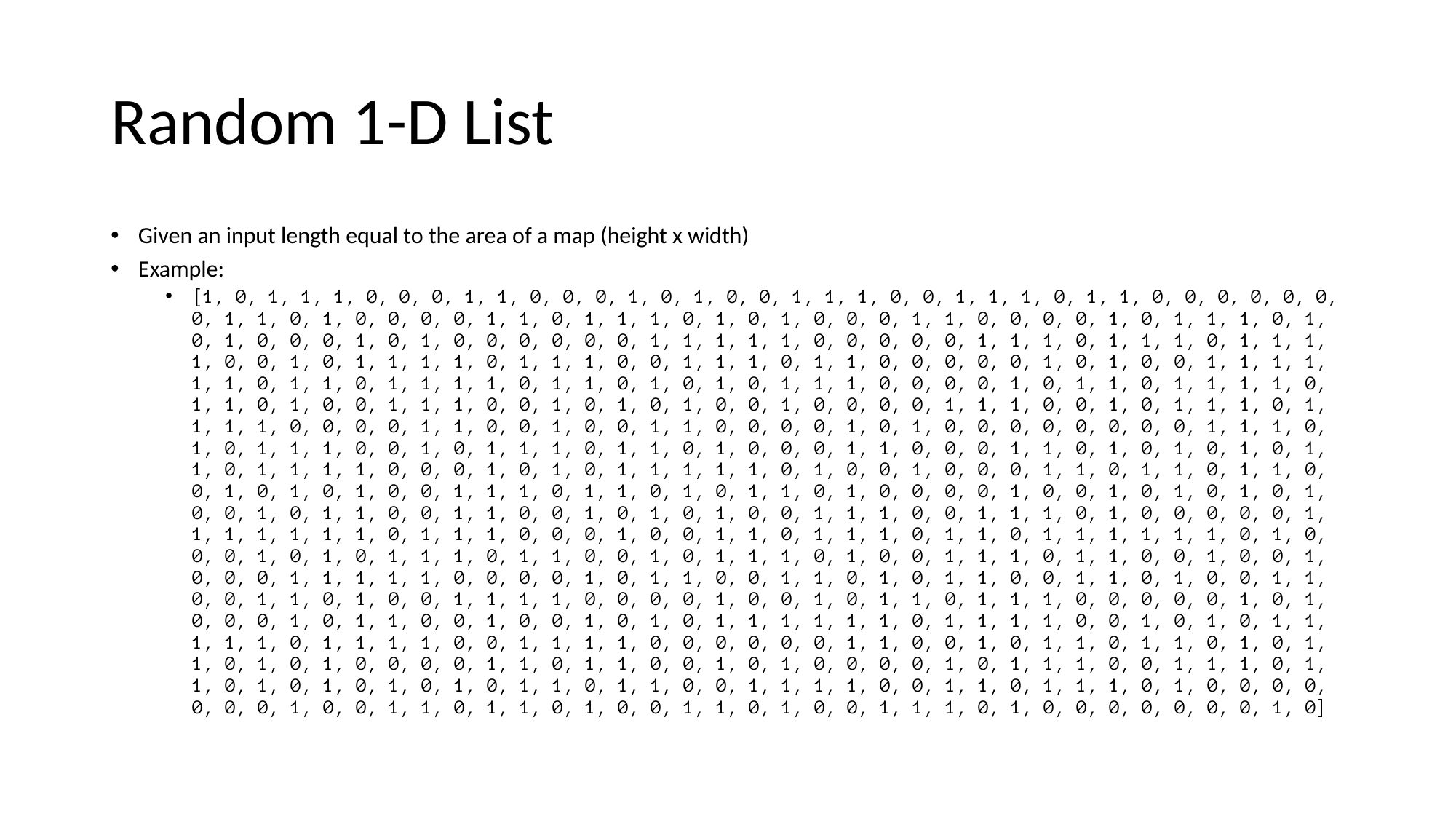

# Random 1-D List
Given an input length equal to the area of a map (height x width)
Example:
[1, 0, 1, 1, 1, 0, 0, 0, 1, 1, 0, 0, 0, 1, 0, 1, 0, 0, 1, 1, 1, 0, 0, 1, 1, 1, 0, 1, 1, 0, 0, 0, 0, 0, 0, 0, 1, 1, 0, 1, 0, 0, 0, 0, 1, 1, 0, 1, 1, 1, 0, 1, 0, 1, 0, 0, 0, 1, 1, 0, 0, 0, 0, 1, 0, 1, 1, 1, 0, 1, 0, 1, 0, 0, 0, 1, 0, 1, 0, 0, 0, 0, 0, 0, 1, 1, 1, 1, 1, 0, 0, 0, 0, 0, 1, 1, 1, 0, 1, 1, 1, 0, 1, 1, 1, 1, 0, 0, 1, 0, 1, 1, 1, 1, 0, 1, 1, 1, 0, 0, 1, 1, 1, 0, 1, 1, 0, 0, 0, 0, 0, 1, 0, 1, 0, 0, 1, 1, 1, 1, 1, 1, 0, 1, 1, 0, 1, 1, 1, 1, 0, 1, 1, 0, 1, 0, 1, 0, 1, 1, 1, 0, 0, 0, 0, 1, 0, 1, 1, 0, 1, 1, 1, 1, 0, 1, 1, 0, 1, 0, 0, 1, 1, 1, 0, 0, 1, 0, 1, 0, 1, 0, 0, 1, 0, 0, 0, 0, 1, 1, 1, 0, 0, 1, 0, 1, 1, 1, 0, 1, 1, 1, 1, 0, 0, 0, 0, 1, 1, 0, 0, 1, 0, 0, 1, 1, 0, 0, 0, 0, 1, 0, 1, 0, 0, 0, 0, 0, 0, 0, 0, 1, 1, 1, 0, 1, 0, 1, 1, 1, 0, 0, 1, 0, 1, 1, 1, 0, 1, 1, 0, 1, 0, 0, 0, 1, 1, 0, 0, 0, 1, 1, 0, 1, 0, 1, 0, 1, 0, 1, 1, 0, 1, 1, 1, 1, 0, 0, 0, 1, 0, 1, 0, 1, 1, 1, 1, 1, 0, 1, 0, 0, 1, 0, 0, 0, 1, 1, 0, 1, 1, 0, 1, 1, 0, 0, 1, 0, 1, 0, 1, 0, 0, 1, 1, 1, 0, 1, 1, 0, 1, 0, 1, 1, 0, 1, 0, 0, 0, 0, 1, 0, 0, 1, 0, 1, 0, 1, 0, 1, 0, 0, 1, 0, 1, 1, 0, 0, 1, 1, 0, 0, 1, 0, 1, 0, 1, 0, 0, 1, 1, 1, 0, 0, 1, 1, 1, 0, 1, 0, 0, 0, 0, 0, 1, 1, 1, 1, 1, 1, 1, 0, 1, 1, 1, 0, 0, 0, 1, 0, 0, 1, 1, 0, 1, 1, 1, 0, 1, 1, 0, 1, 1, 1, 1, 1, 1, 0, 1, 0, 0, 0, 1, 0, 1, 0, 1, 1, 1, 0, 1, 1, 0, 0, 1, 0, 1, 1, 1, 0, 1, 0, 0, 1, 1, 1, 0, 1, 1, 0, 0, 1, 0, 0, 1, 0, 0, 0, 1, 1, 1, 1, 1, 0, 0, 0, 0, 1, 0, 1, 1, 0, 0, 1, 1, 0, 1, 0, 1, 1, 0, 0, 1, 1, 0, 1, 0, 0, 1, 1, 0, 0, 1, 1, 0, 1, 0, 0, 1, 1, 1, 1, 0, 0, 0, 0, 1, 0, 0, 1, 0, 1, 1, 0, 1, 1, 1, 0, 0, 0, 0, 0, 1, 0, 1, 0, 0, 0, 1, 0, 1, 1, 0, 0, 1, 0, 0, 1, 0, 1, 0, 1, 1, 1, 1, 1, 1, 0, 1, 1, 1, 1, 0, 0, 1, 0, 1, 0, 1, 1, 1, 1, 1, 0, 1, 1, 1, 1, 0, 0, 1, 1, 1, 1, 0, 0, 0, 0, 0, 0, 1, 1, 0, 0, 1, 0, 1, 1, 0, 1, 1, 0, 1, 0, 1, 1, 0, 1, 0, 1, 0, 0, 0, 0, 1, 1, 0, 1, 1, 0, 0, 1, 0, 1, 0, 0, 0, 0, 1, 0, 1, 1, 1, 0, 0, 1, 1, 1, 0, 1, 1, 0, 1, 0, 1, 0, 1, 0, 1, 0, 1, 1, 0, 1, 1, 0, 0, 1, 1, 1, 1, 0, 0, 1, 1, 0, 1, 1, 1, 0, 1, 0, 0, 0, 0, 0, 0, 0, 1, 0, 0, 1, 1, 0, 1, 1, 0, 1, 0, 0, 1, 1, 0, 1, 0, 0, 1, 1, 1, 0, 1, 0, 0, 0, 0, 0, 0, 0, 1, 0]